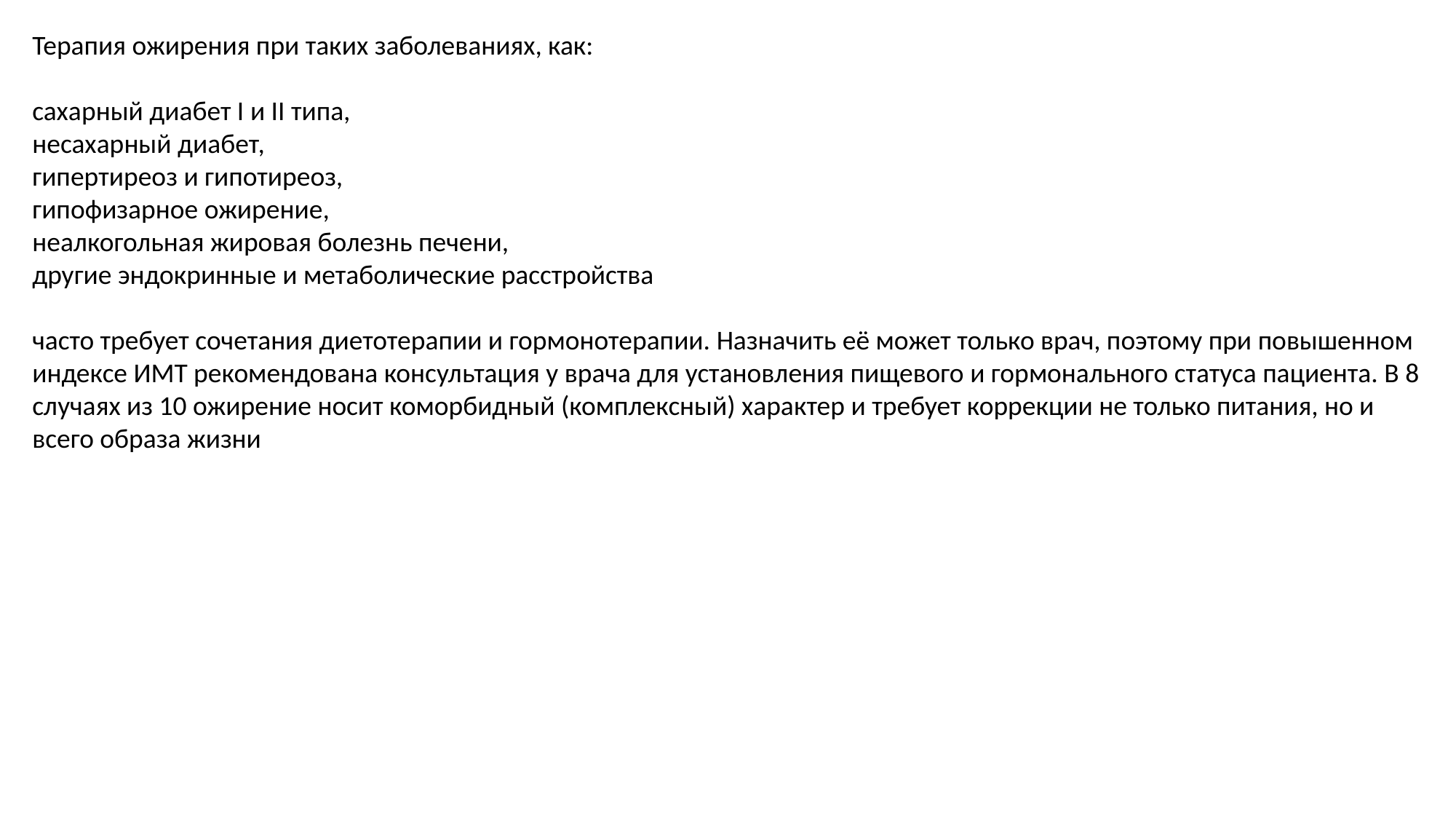

Терапия ожирения при таких заболеваниях, как:

сахарный диабет I и II типа,
несахарный диабет,
гипертиреоз и гипотиреоз,
гипофизарное ожирение,
неалкогольная жировая болезнь печени,
другие эндокринные и метаболические расстройства

часто требует сочетания диетотерапии и гормонотерапии. Назначить её может только врач, поэтому при повышенном индексе ИМТ рекомендована консультация у врача для установления пищевого и гормонального статуса пациента. В 8 случаях из 10 ожирение носит коморбидный (комплексный) характер и требует коррекции не только питания, но и всего образа жизни